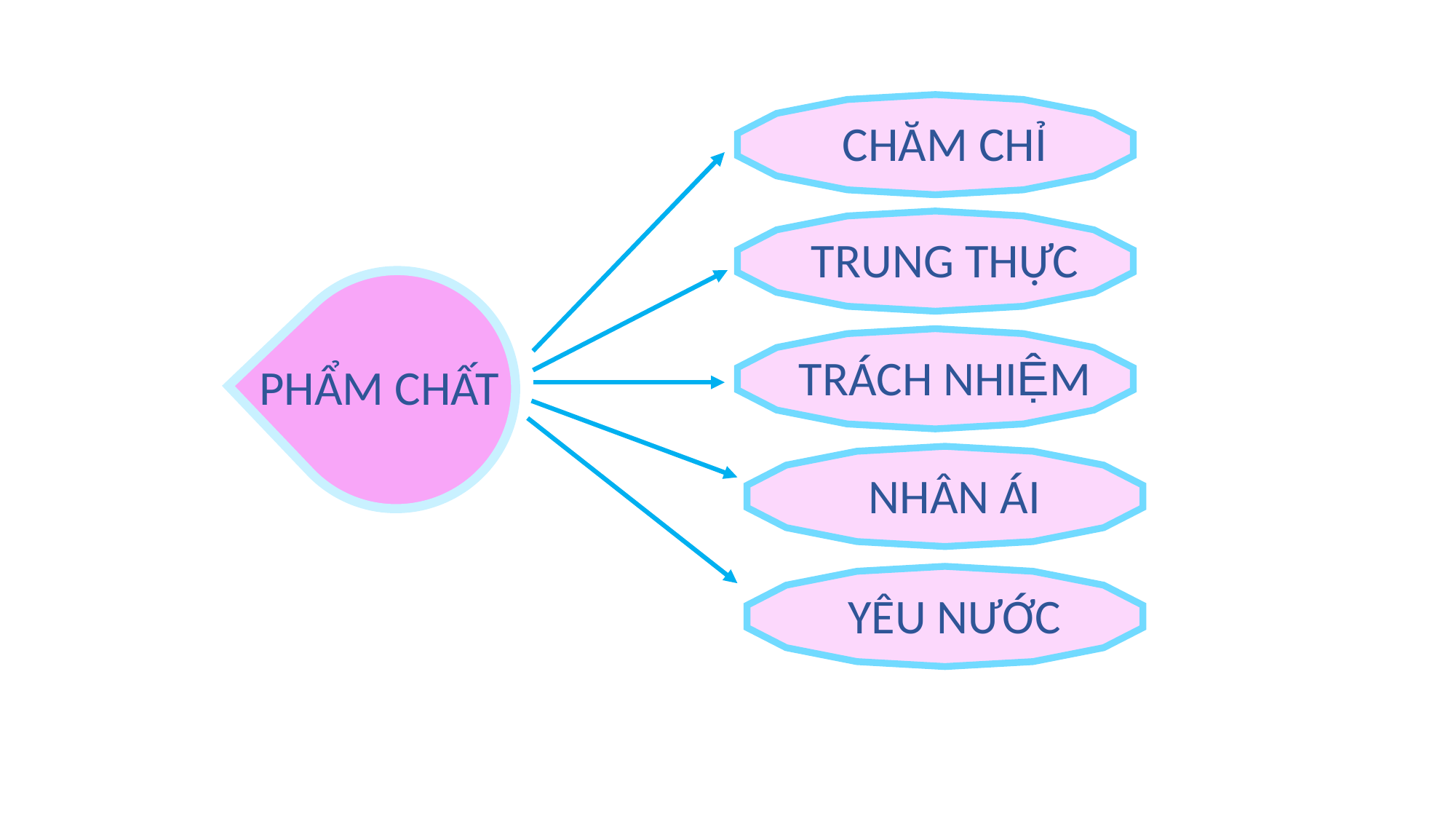

CHĂM CHỈ

TRUNG THỰC

TRÁCH NHIỆM

PHẨM CHẤT
NHÂN ÁI

YÊU NƯỚC